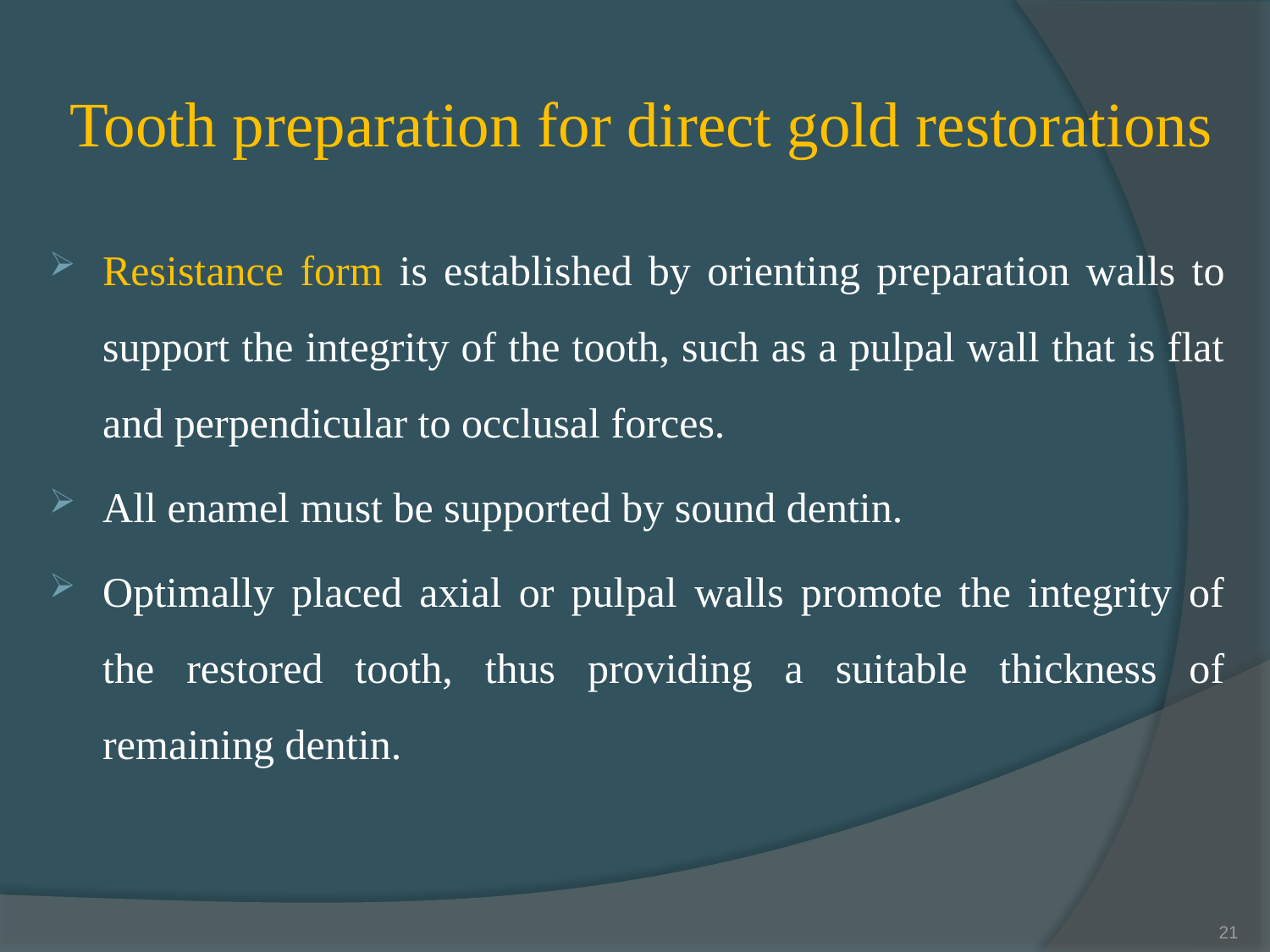

# Tooth preparation for direct gold restorations
Resistance form is established by orienting preparation walls to support the integrity of the tooth, such as a pulpal wall that is flat and perpendicular to occlusal forces.
All enamel must be supported by sound dentin.
Optimally placed axial or pulpal walls promote the integrity of the restored tooth, thus providing a suitable thickness of remaining dentin.

21